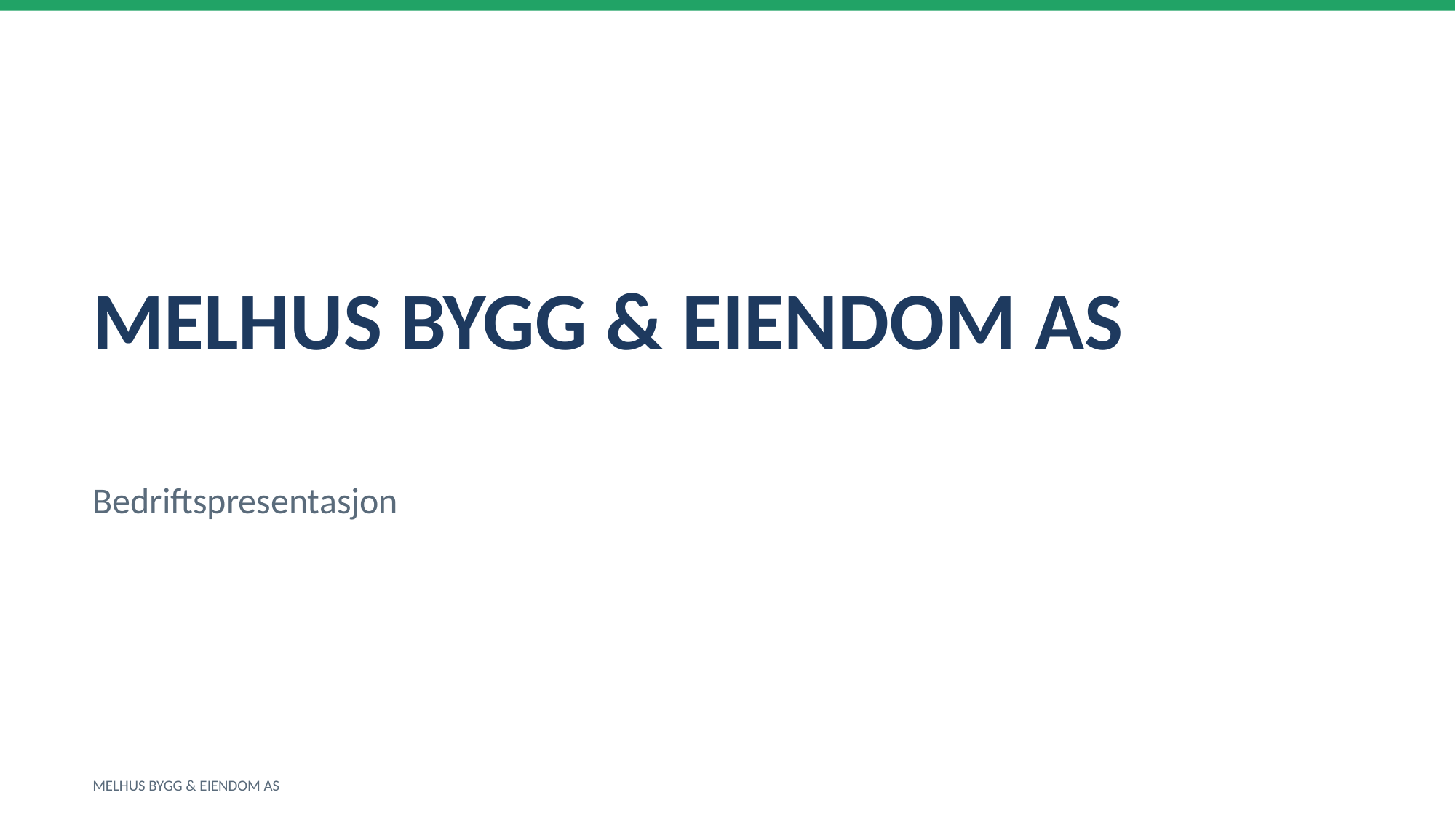

MELHUS BYGG & EIENDOM AS
Bedriftspresentasjon
MELHUS BYGG & EIENDOM AS